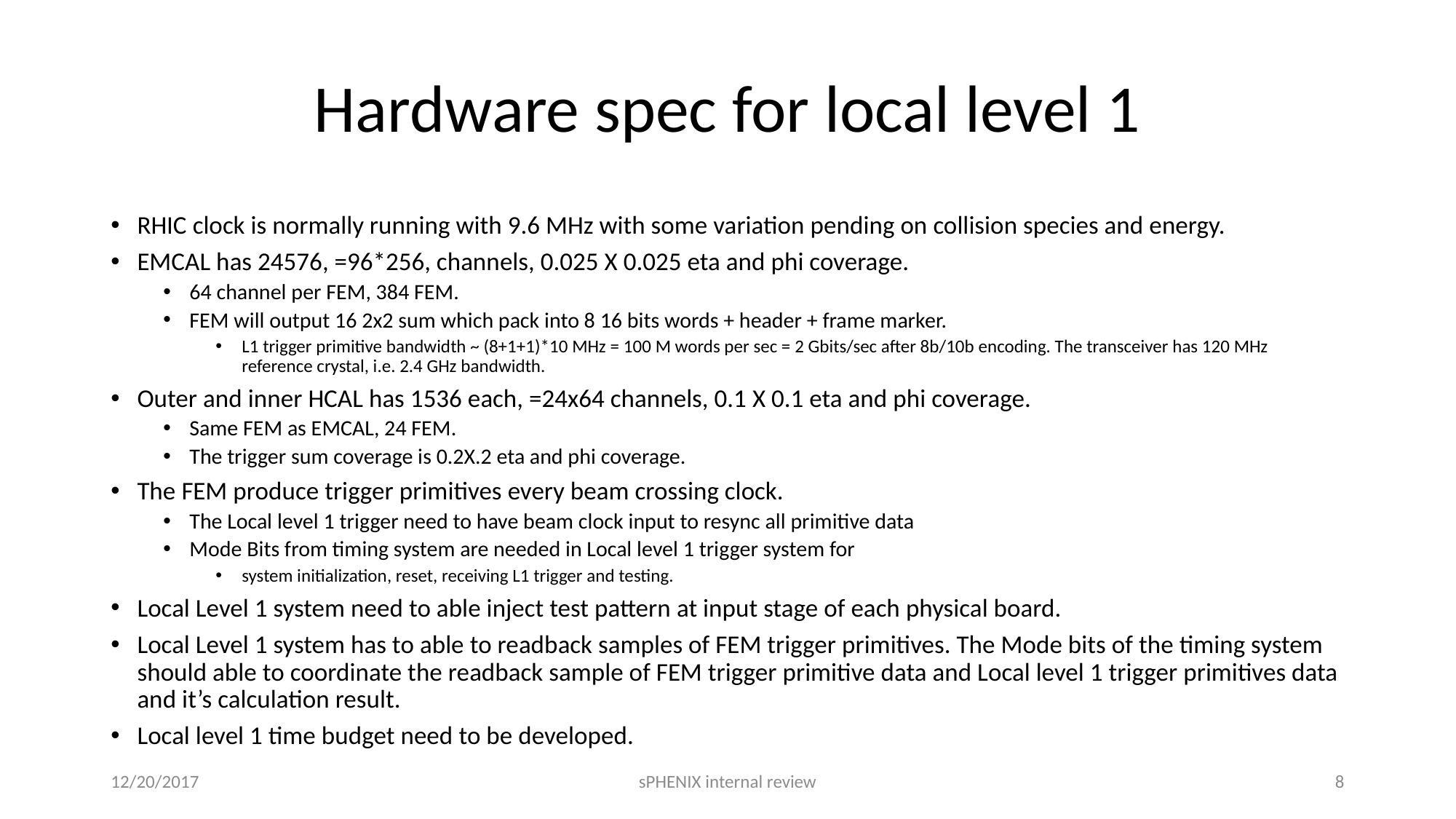

# Hardware spec for local level 1
RHIC clock is normally running with 9.6 MHz with some variation pending on collision species and energy.
EMCAL has 24576, =96*256, channels, 0.025 X 0.025 eta and phi coverage.
64 channel per FEM, 384 FEM.
FEM will output 16 2x2 sum which pack into 8 16 bits words + header + frame marker.
L1 trigger primitive bandwidth ~ (8+1+1)*10 MHz = 100 M words per sec = 2 Gbits/sec after 8b/10b encoding. The transceiver has 120 MHz reference crystal, i.e. 2.4 GHz bandwidth.
Outer and inner HCAL has 1536 each, =24x64 channels, 0.1 X 0.1 eta and phi coverage.
Same FEM as EMCAL, 24 FEM.
The trigger sum coverage is 0.2X.2 eta and phi coverage.
The FEM produce trigger primitives every beam crossing clock.
The Local level 1 trigger need to have beam clock input to resync all primitive data
Mode Bits from timing system are needed in Local level 1 trigger system for
system initialization, reset, receiving L1 trigger and testing.
Local Level 1 system need to able inject test pattern at input stage of each physical board.
Local Level 1 system has to able to readback samples of FEM trigger primitives. The Mode bits of the timing system should able to coordinate the readback sample of FEM trigger primitive data and Local level 1 trigger primitives data and it’s calculation result.
Local level 1 time budget need to be developed.

12/20/2017
sPHENIX internal review
8